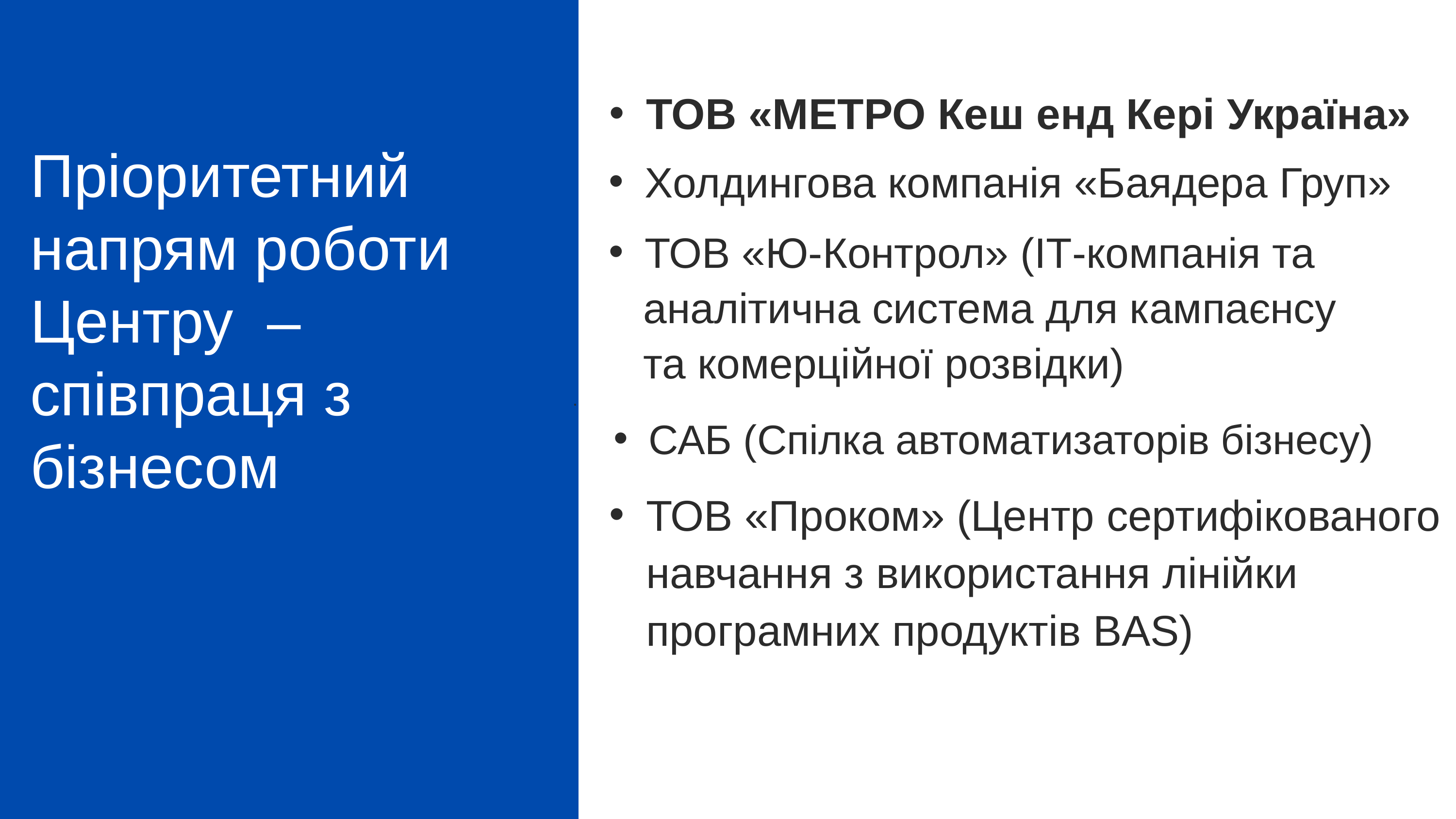

ТОВ «МЕТРО Кеш енд Кері Україна»
Пріоритетний напрям роботи Центру  – співпраця з бізнесом
Холдингова компанія «Баядера Груп»

ТОВ «Ю-Контрол» (ІТ-компанія та
      аналітична система для кампаєнсу
      та комерційної розвідки)
.
САБ (Спілка автоматизаторів бізнесу)
ТОВ «Проком» (Центр сертифікованого навчання з використання лінійки програмних продуктів BAS)